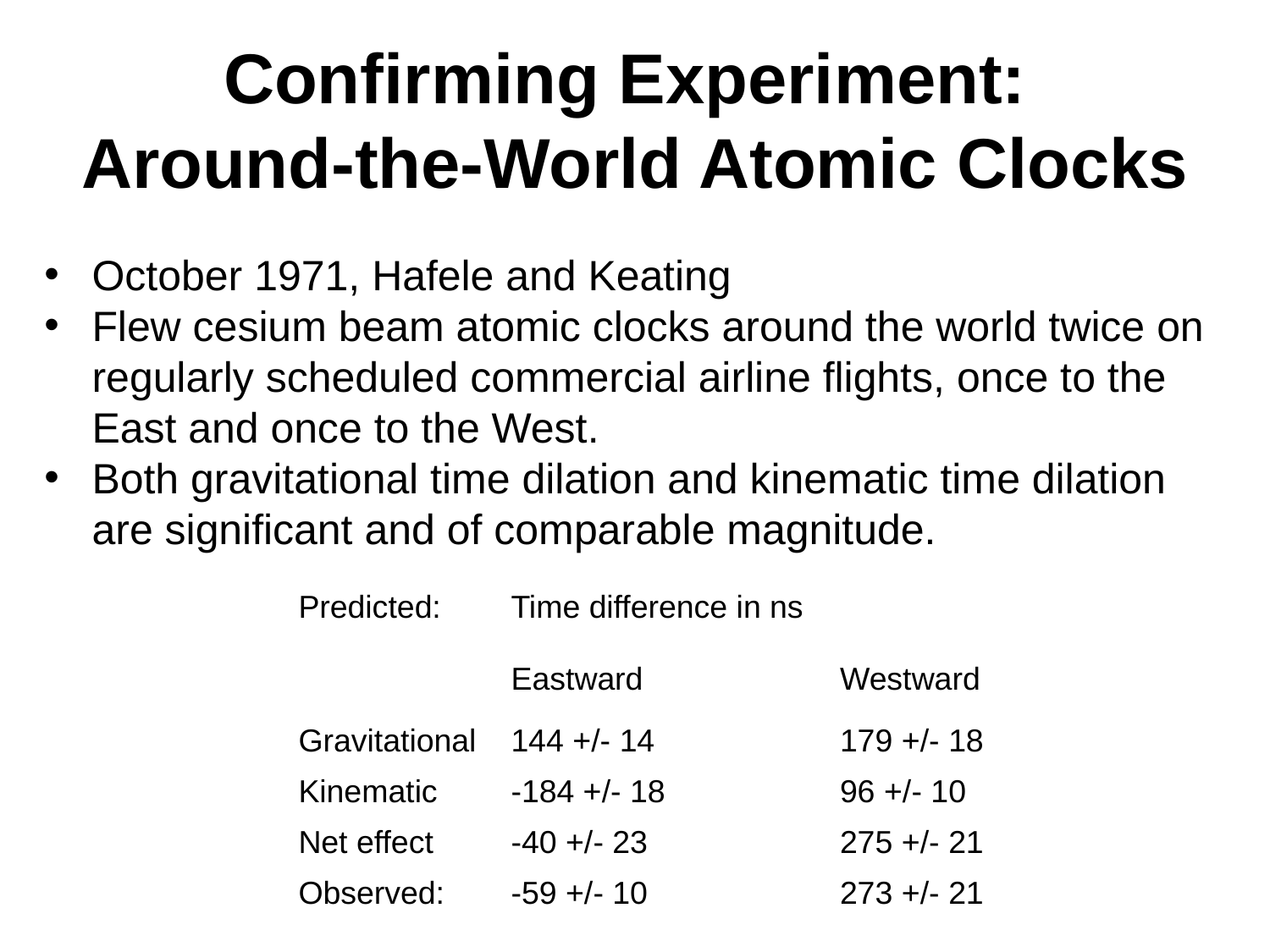

# Confirming Experiment: Around-the-World Atomic Clocks
October 1971, Hafele and Keating
Flew cesium beam atomic clocks around the world twice on regularly scheduled commercial airline flights, once to the East and once to the West.
Both gravitational time dilation and kinematic time dilation are significant and of comparable magnitude.
| Predicted: | Time difference in ns |  |
| --- | --- | --- |
|  | Eastward | Westward |
| Gravitational | 144 +/- 14 | 179 +/- 18 |
| Kinematic | -184 +/- 18 | 96 +/- 10 |
| Net effect | -40 +/- 23 | 275 +/- 21 |
| Observed: | -59 +/- 10 | 273 +/- 21 |